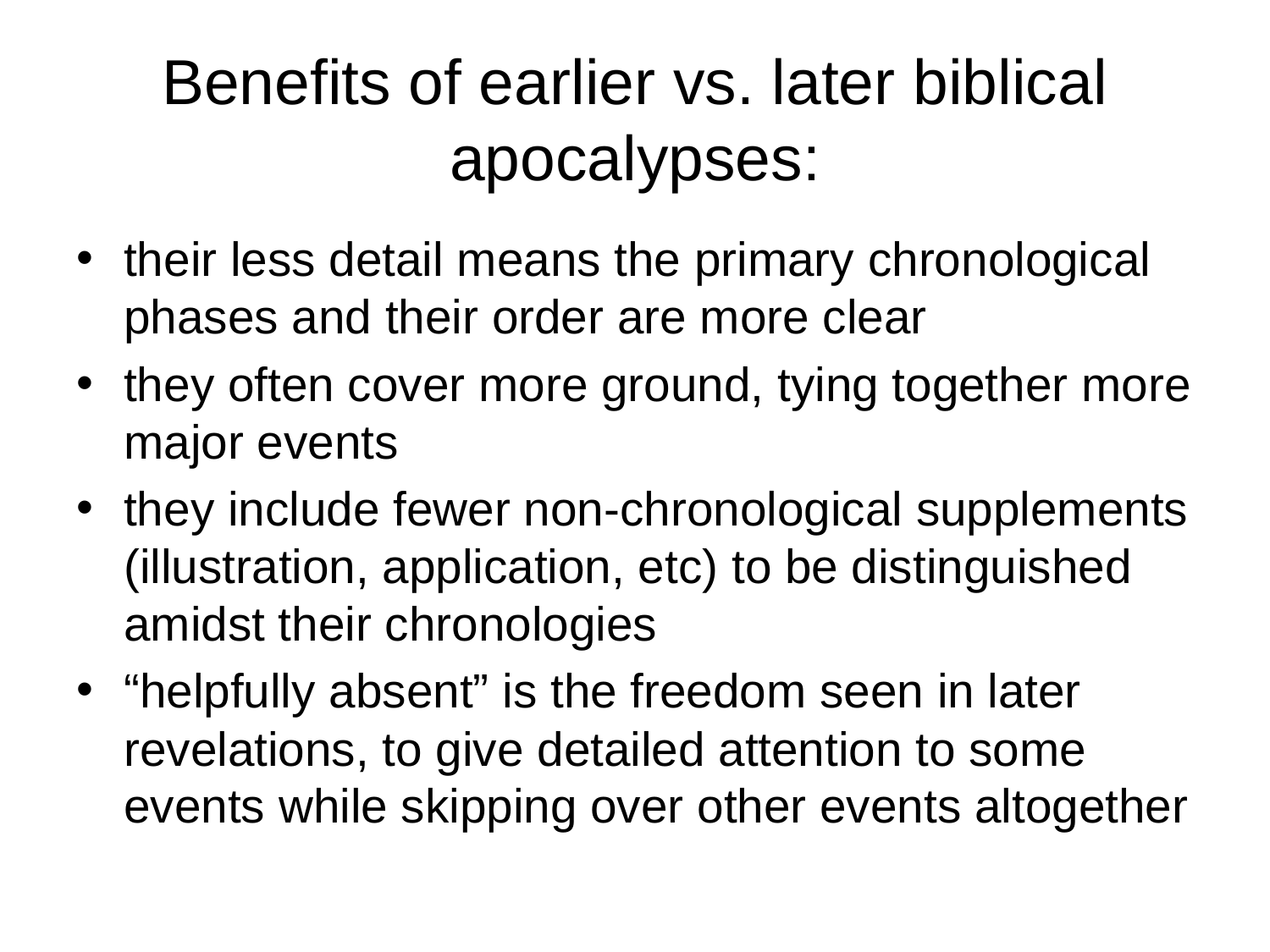

# Benefits of earlier vs. later biblical apocalypses:
their less detail means the primary chronological phases and their order are more clear
they often cover more ground, tying together more major events
they include fewer non-chronological supplements (illustration, application, etc) to be distinguished amidst their chronologies
“helpfully absent” is the freedom seen in later revelations, to give detailed attention to some events while skipping over other events altogether